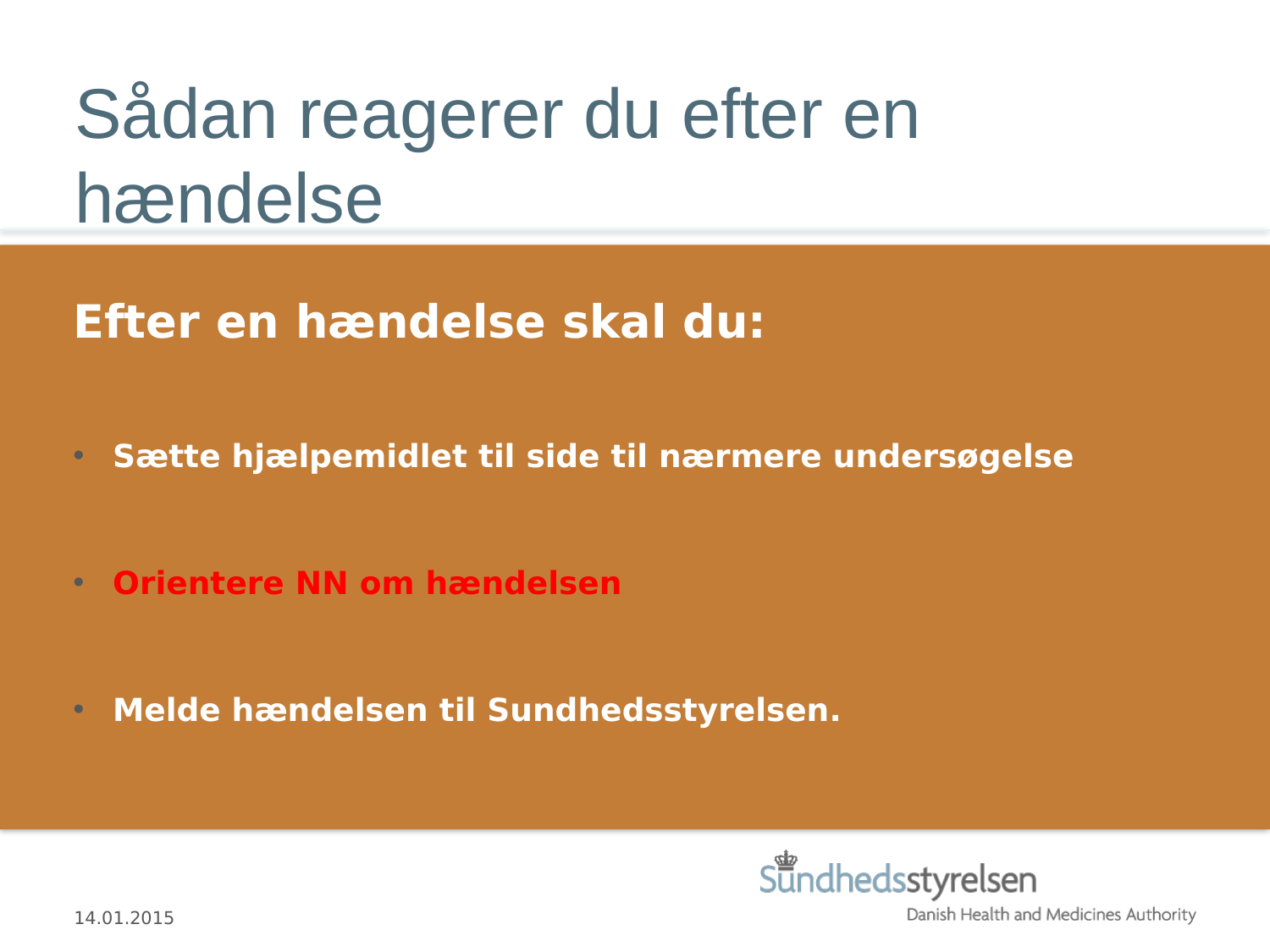

# Sådan reagerer du efter en hændelse
Efter en hændelse skal du:

Sætte hjælpemidlet til side til nærmere undersøgelse

Orientere NN om hændelsen

Melde hændelsen til Sundhedsstyrelsen.
14.01.2015